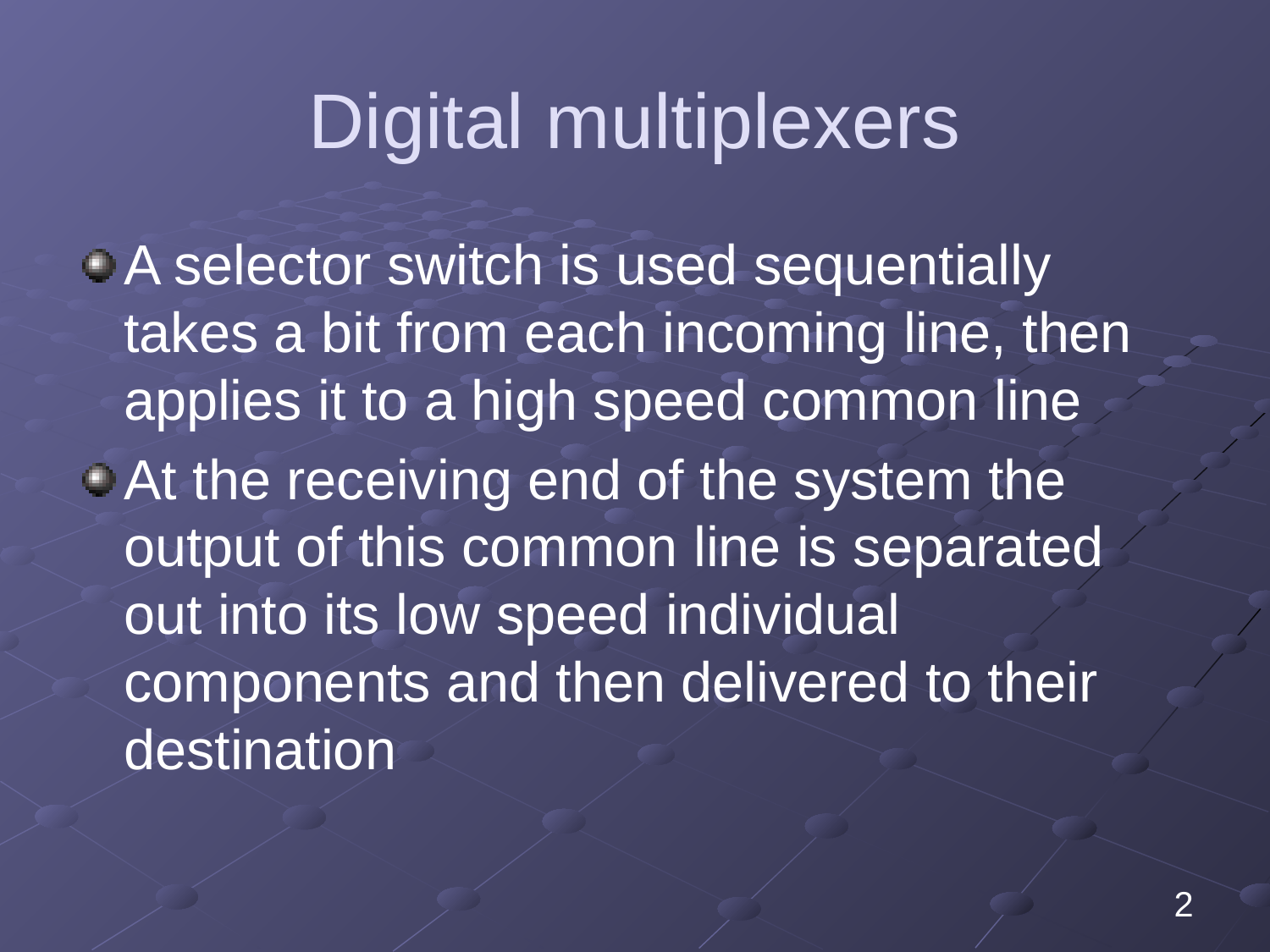

# Digital multiplexers
A selector switch is used sequentially takes a bit from each incoming line, then applies it to a high speed common line
At the receiving end of the system the output of this common line is separated out into its low speed individual components and then delivered to their destination
2